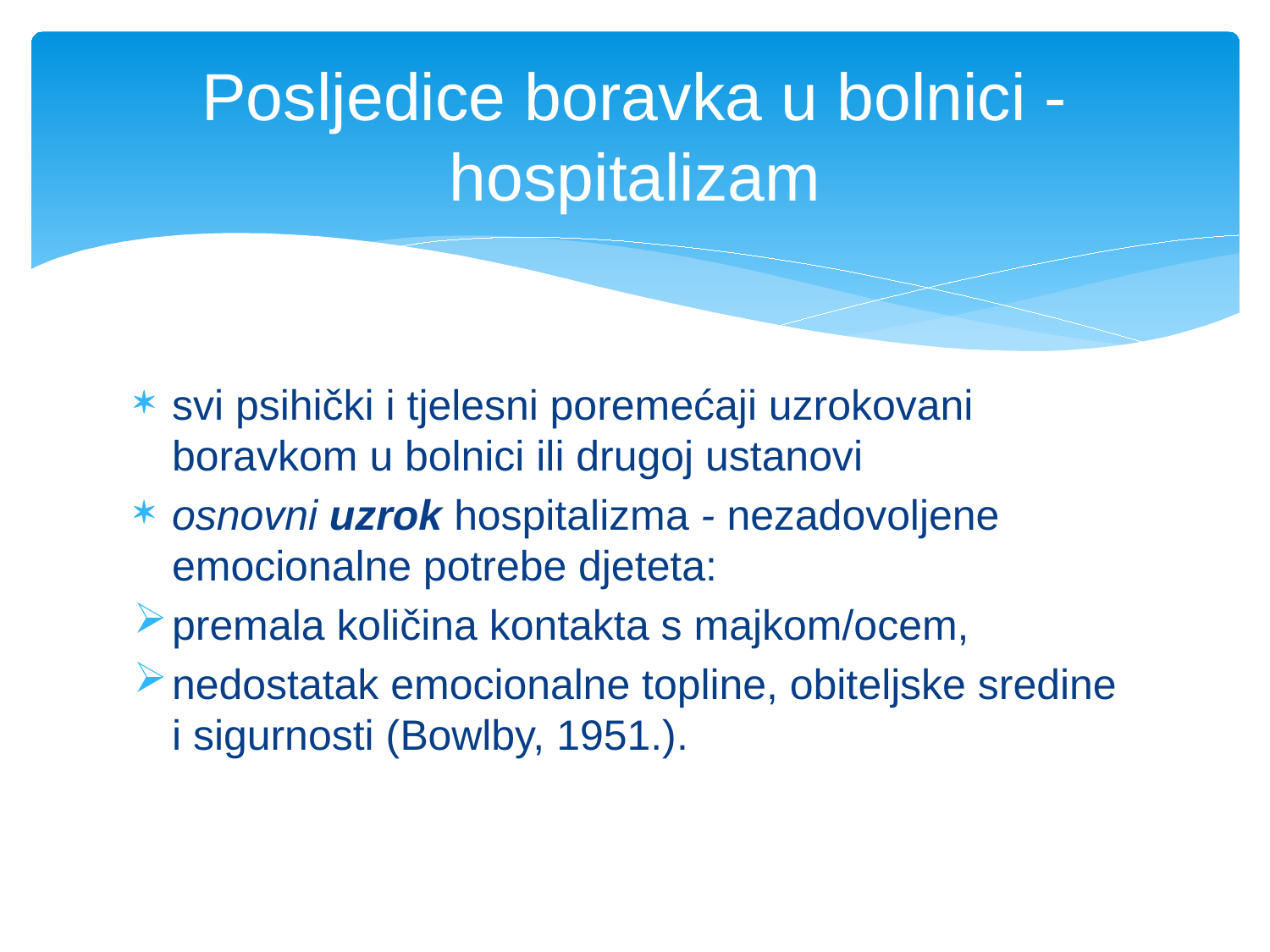

# Posljedice boravka u bolnici - hospitalizam
svi psihički i tjelesni poremećaji uzrokovani boravkom u bolnici ili drugoj ustanovi
osnovni uzrok hospitalizma - nezadovoljene emocionalne potrebe djeteta:
premala količina kontakta s majkom/ocem,
nedostatak emocionalne topline, obiteljske sredine i sigurnosti (Bowlby, 1951.).